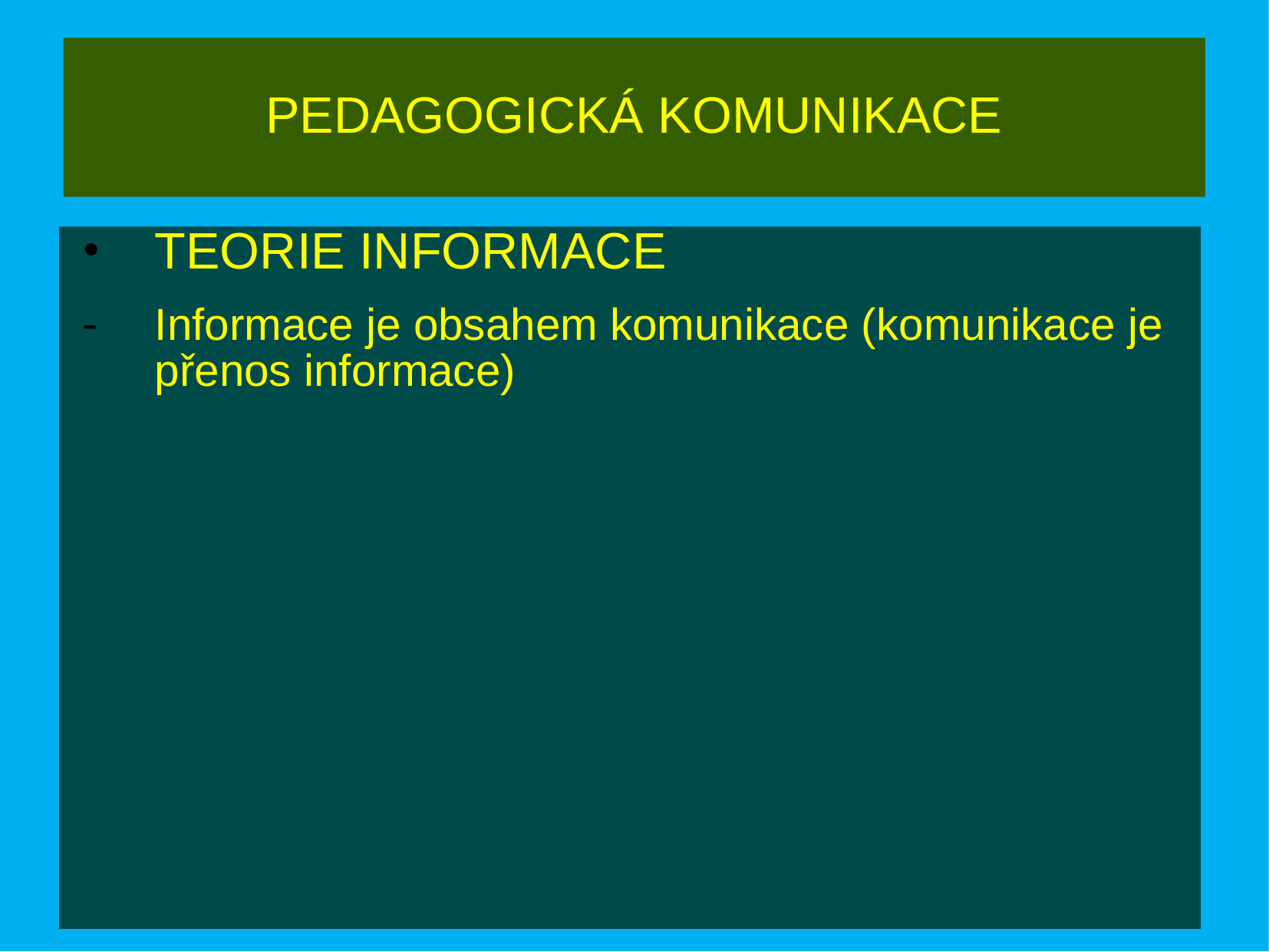

# PEDAGOGICKÁ KOMUNIKACE
TEORIE INFORMACE
Informace je obsahem komunikace (komunikace je přenos informace)